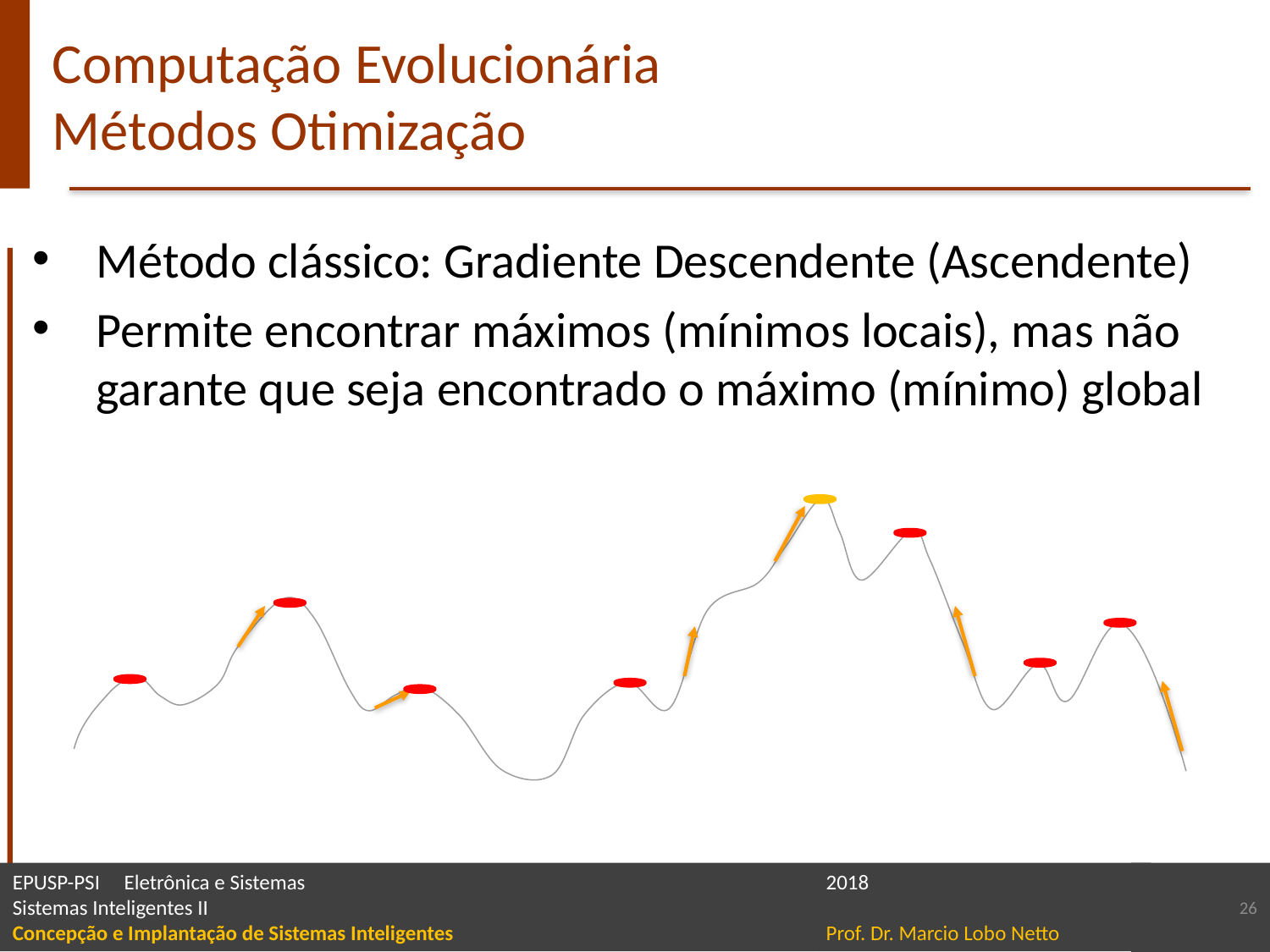

# Computação Evolucionária Métodos Otimização
Método clássico: Gradiente Descendente (Ascendente)
Permite encontrar máximos (mínimos locais), mas não garante que seja encontrado o máximo (mínimo) global

26